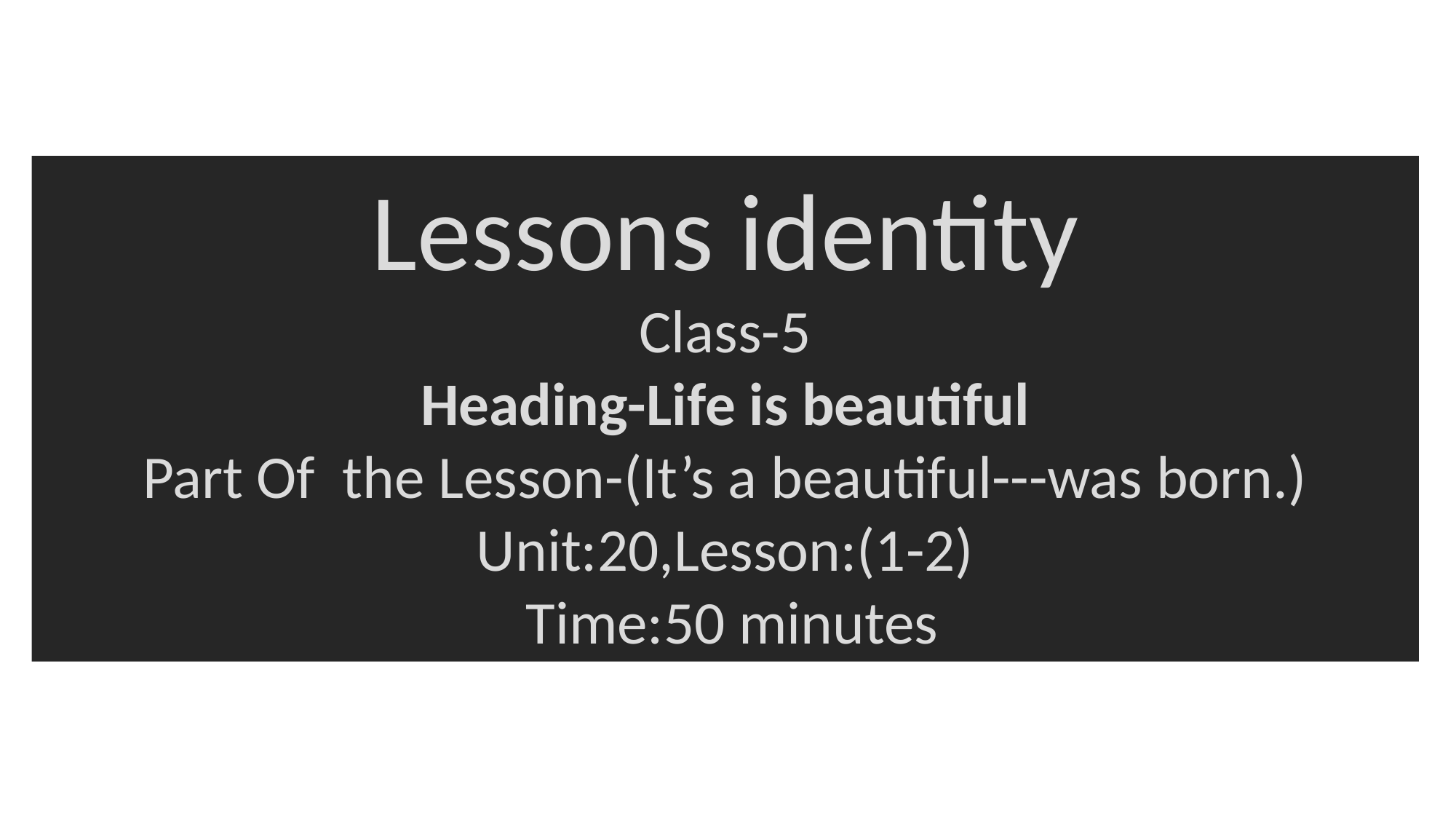

Lessons identity
Class-5
Heading-Life is beautiful
Part Of  the Lesson-(It’s a beautiful---was born.)
Unit:20,Lesson:(1-2)
 Time:50 minutes